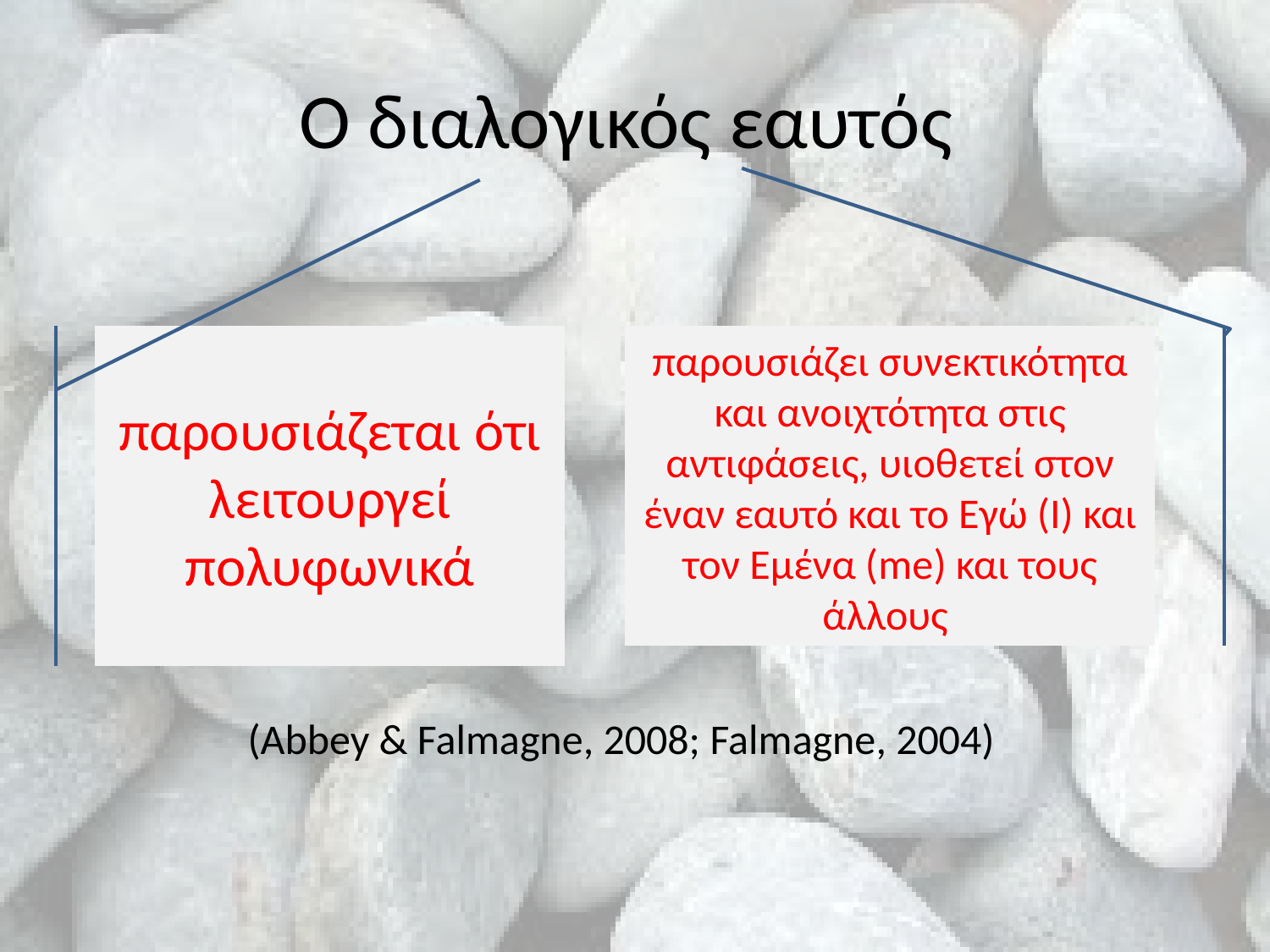

# Ο διαλογικός εαυτός
παρουσιάζεται ότι λειτουργεί πολυφωνικά
παρουσιάζει συνεκτικότητα και ανοιχτότητα στις αντιφάσεις, υιοθετεί στον έναν εαυτό και το Εγώ (I) και τον Εμένα (me) και τους άλλους
(Abbey & Falmagne, 2008; Falmagne, 2004)